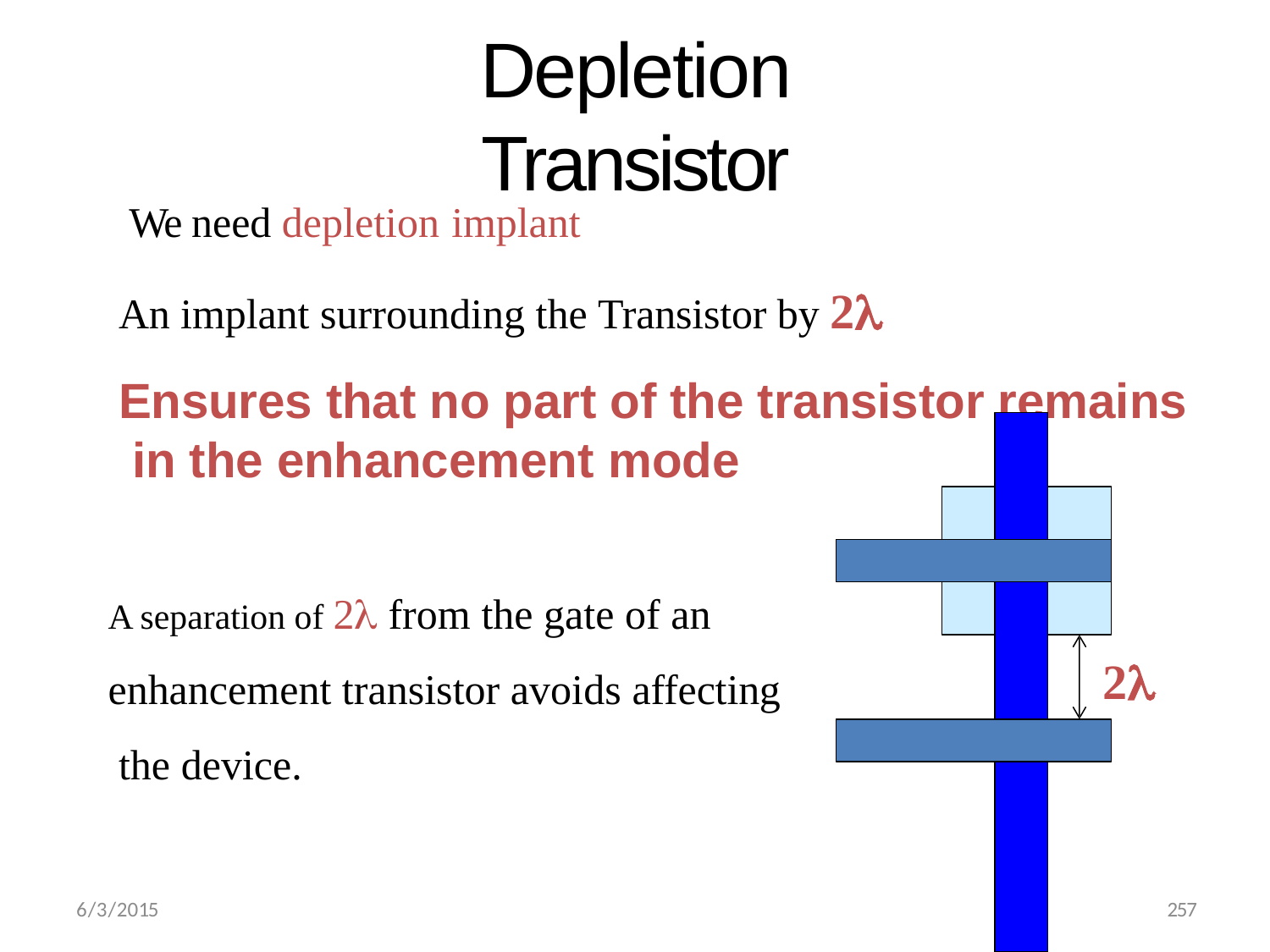

# Depletion Transistor
We need depletion implant
An implant surrounding the Transistor by 2λ
Ensures that no part of the transistor remains  in the enhancement mode

A separation of 2λ from the gate of an  enhancement transistor avoids affecting  the device.

2λ

257
6/3/2015